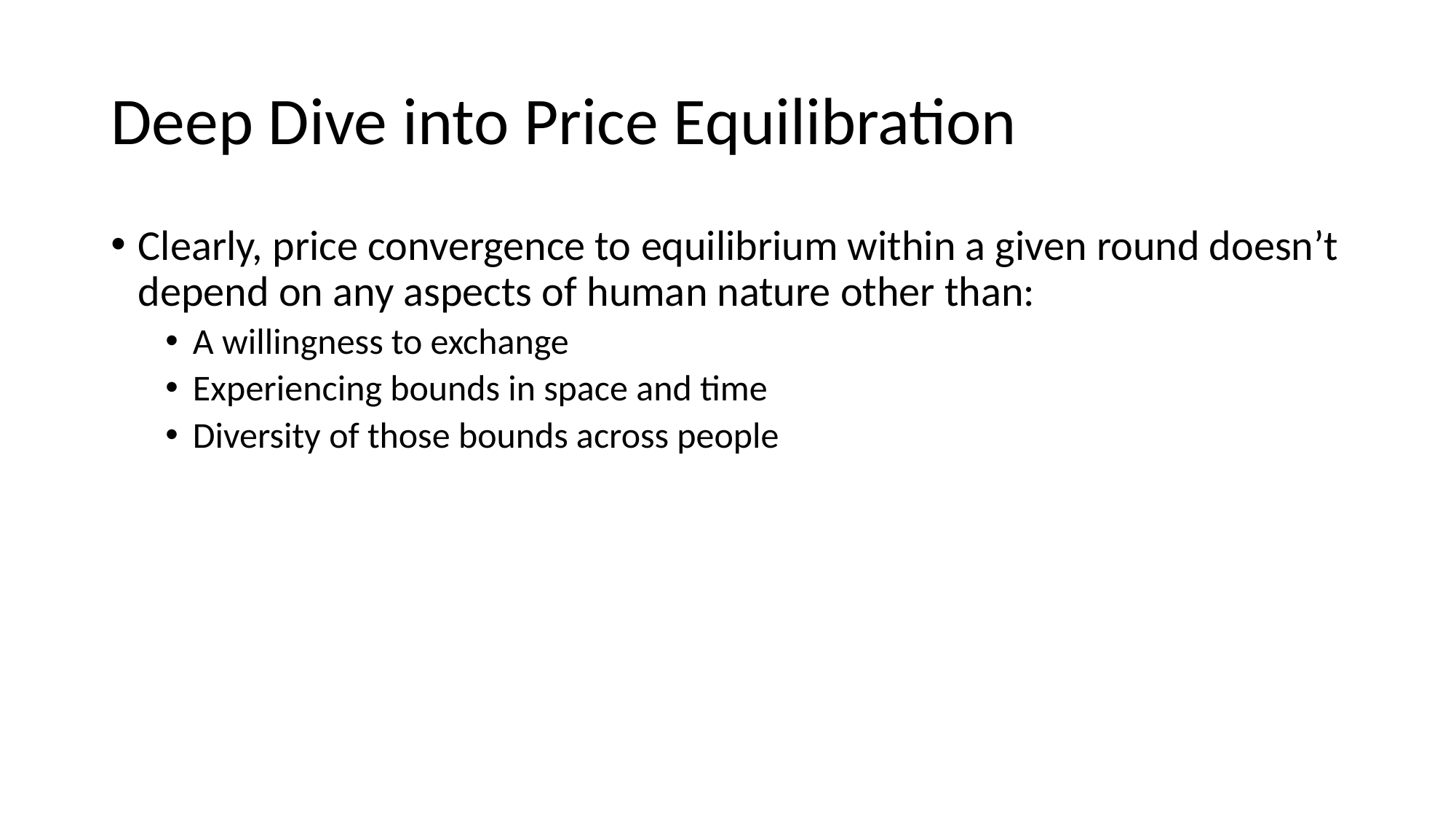

# Deep Dive into Price Equilibration
Clearly, price convergence to equilibrium within a given round doesn’t depend on any aspects of human nature other than:
A willingness to exchange
Experiencing bounds in space and time
Diversity of those bounds across people